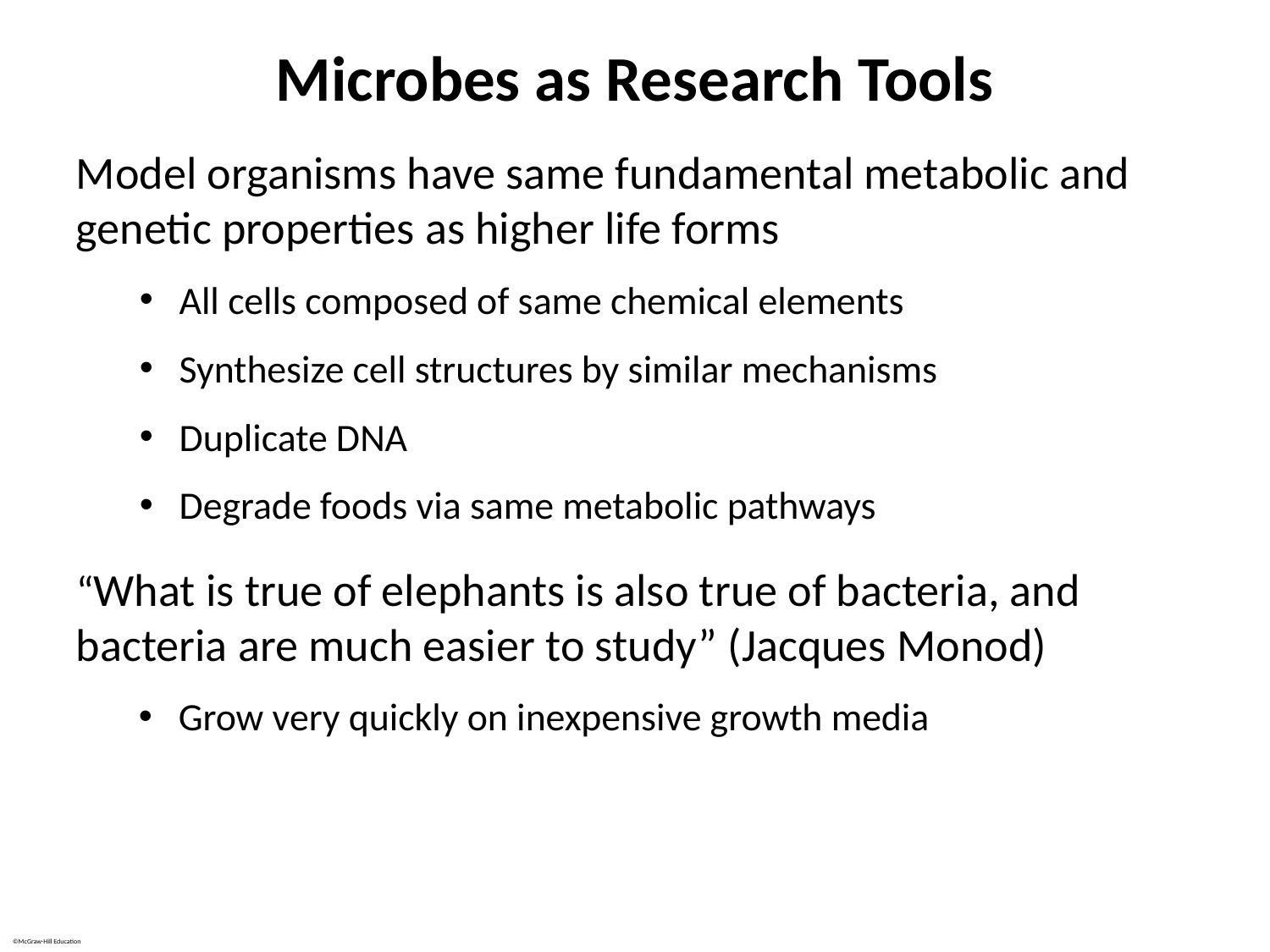

# Microbes as Research Tools
Model organisms have same fundamental metabolic and genetic properties as higher life forms
All cells composed of same chemical elements
Synthesize cell structures by similar mechanisms
Duplicate DNA
Degrade foods via same metabolic pathways
“What is true of elephants is also true of bacteria, and bacteria are much easier to study” (Jacques Monod)
Grow very quickly on inexpensive growth media